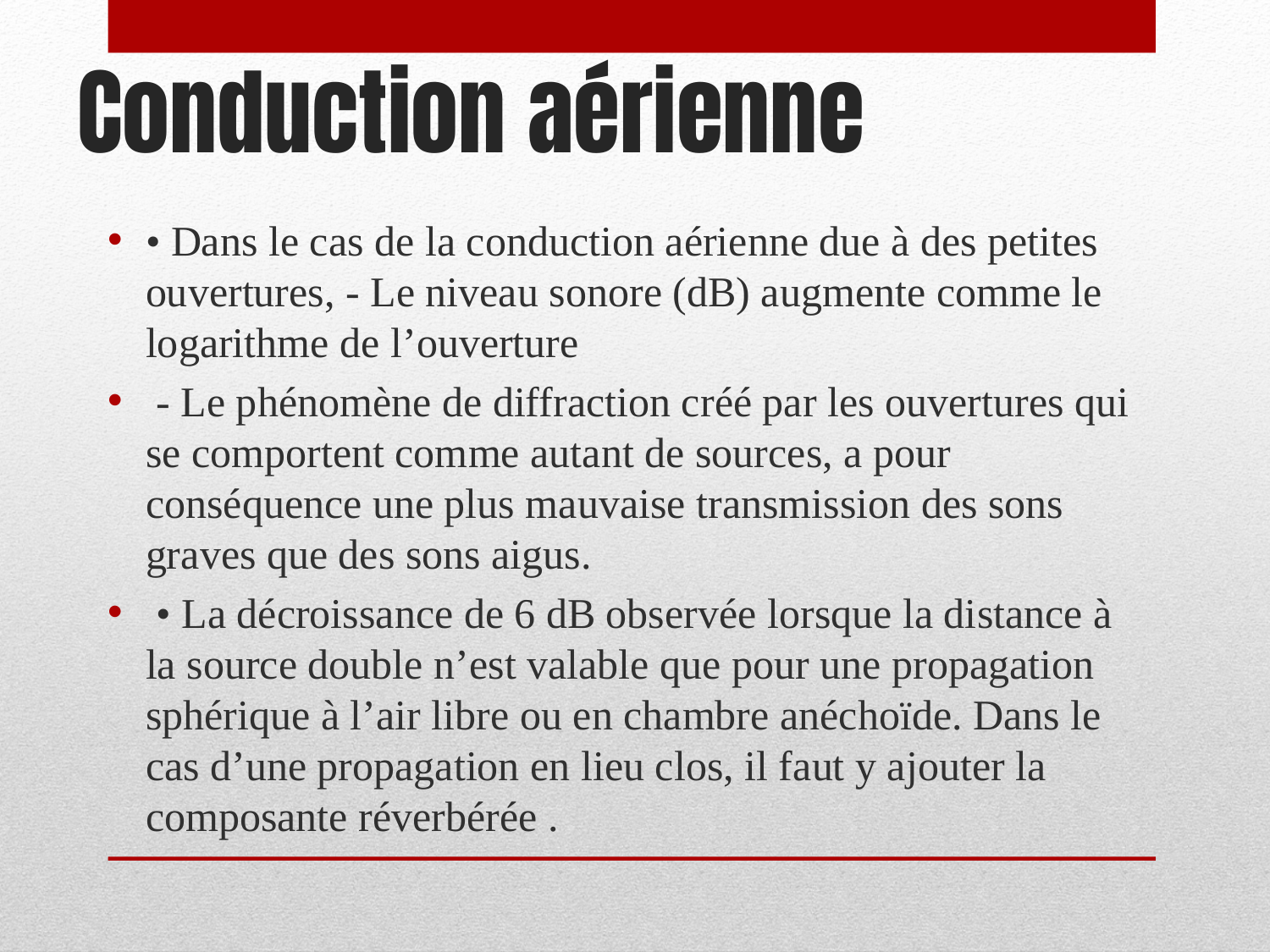

# Conduction aérienne
• Dans le cas de la conduction aérienne due à des petites ouvertures, - Le niveau sonore (dB) augmente comme le logarithme de l’ouverture
 - Le phénomène de diffraction créé par les ouvertures qui se comportent comme autant de sources, a pour conséquence une plus mauvaise transmission des sons graves que des sons aigus.
 • La décroissance de 6 dB observée lorsque la distance à la source double n’est valable que pour une propagation sphérique à l’air libre ou en chambre anéchoïde. Dans le cas d’une propagation en lieu clos, il faut y ajouter la composante réverbérée .